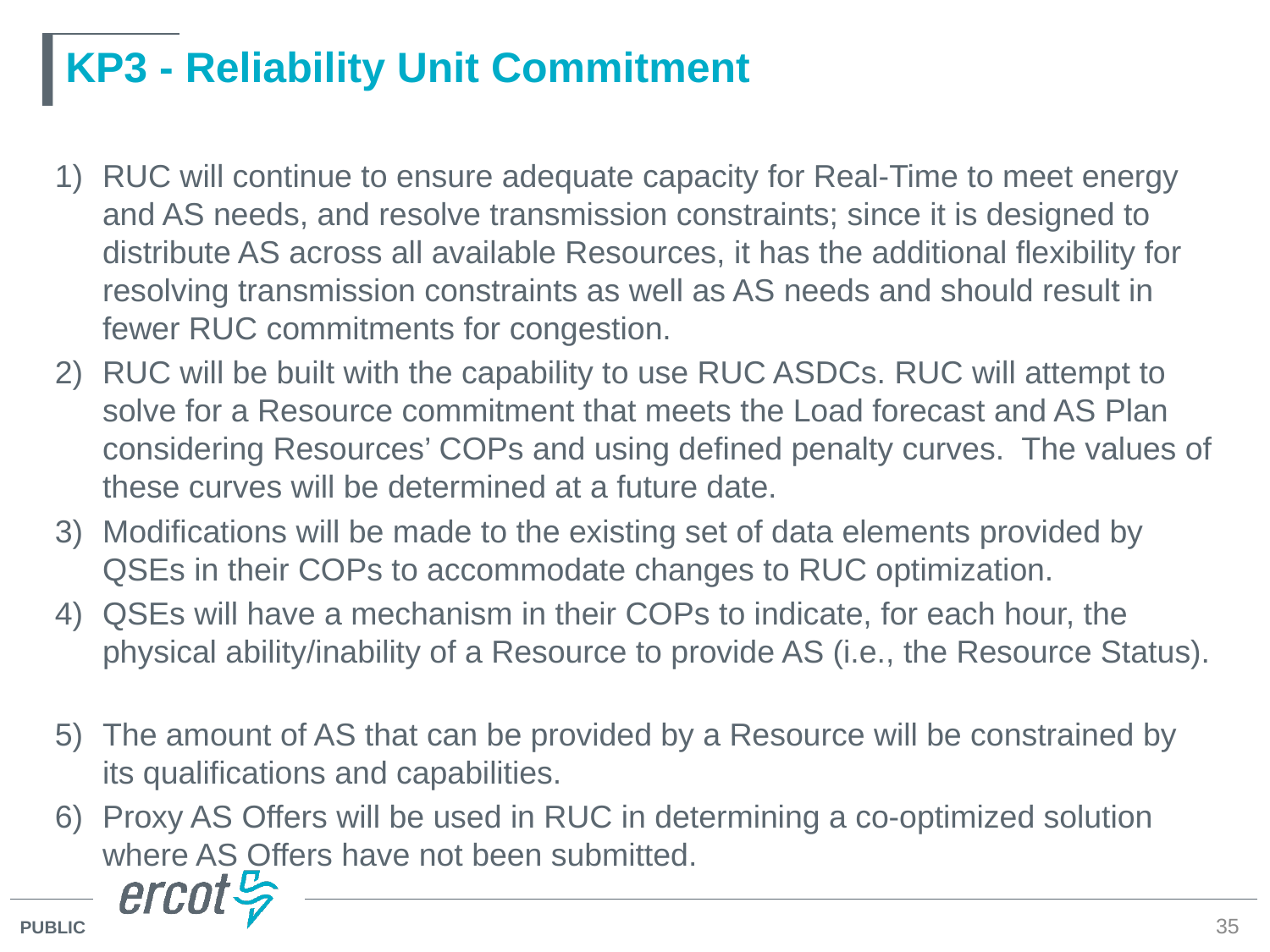

# KP3 - Reliability Unit Commitment
RUC will continue to ensure adequate capacity for Real-Time to meet energy and AS needs, and resolve transmission constraints; since it is designed to distribute AS across all available Resources, it has the additional flexibility for resolving transmission constraints as well as AS needs and should result in fewer RUC commitments for congestion.
RUC will be built with the capability to use RUC ASDCs. RUC will attempt to solve for a Resource commitment that meets the Load forecast and AS Plan considering Resources’ COPs and using defined penalty curves.  The values of these curves will be determined at a future date.
Modifications will be made to the existing set of data elements provided by QSEs in their COPs to accommodate changes to RUC optimization.
QSEs will have a mechanism in their COPs to indicate, for each hour, the physical ability/inability of a Resource to provide AS (i.e., the Resource Status).
The amount of AS that can be provided by a Resource will be constrained by its qualifications and capabilities.
Proxy AS Offers will be used in RUC in determining a co-optimized solution where AS Offers have not been submitted.

35